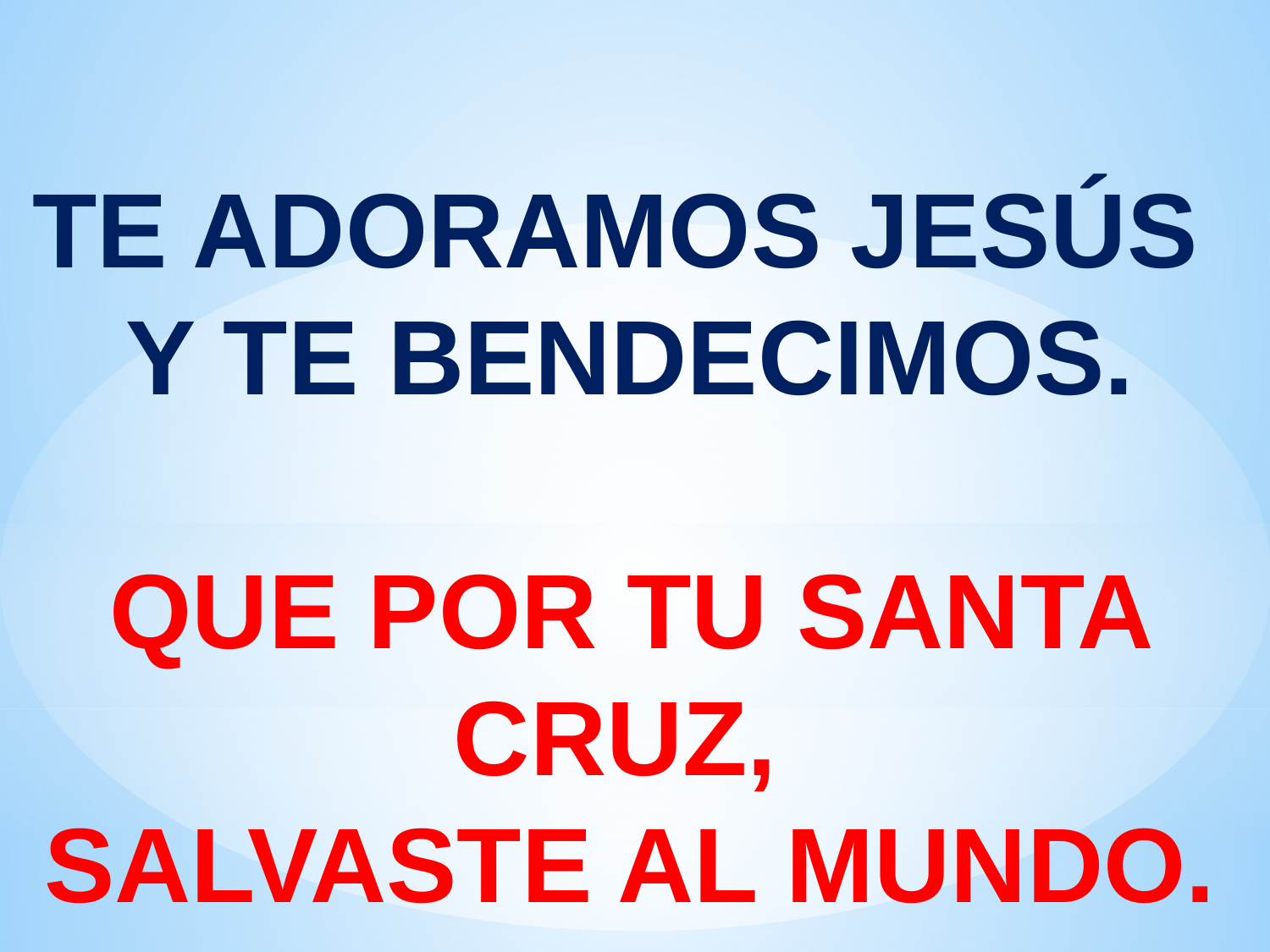

TE ADORAMOS JESÚS
Y TE BENDECIMOS.

QUE POR TU SANTA CRUZ,
SALVASTE AL MUNDO.